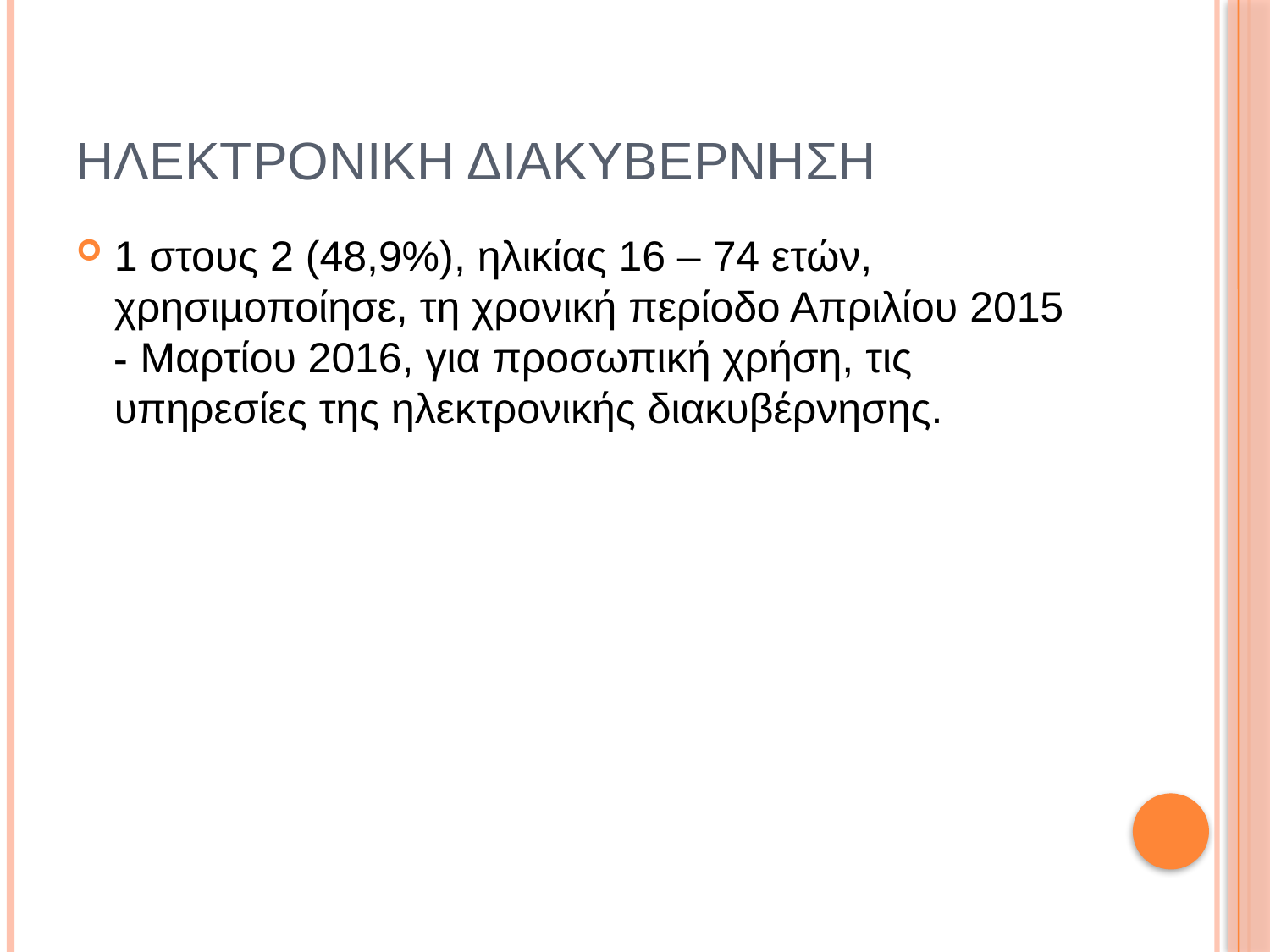

# Ηλεκτρονικη διακυβερνηση
1 στους 2 (48,9%), ηλικίας 16 – 74 ετών, χρησιµοποίησε, τη χρονική περίοδο Απριλίου 2015 - Μαρτίου 2016, για προσωπική χρήση, τις υπηρεσίες της ηλεκτρονικής διακυβέρνησης.